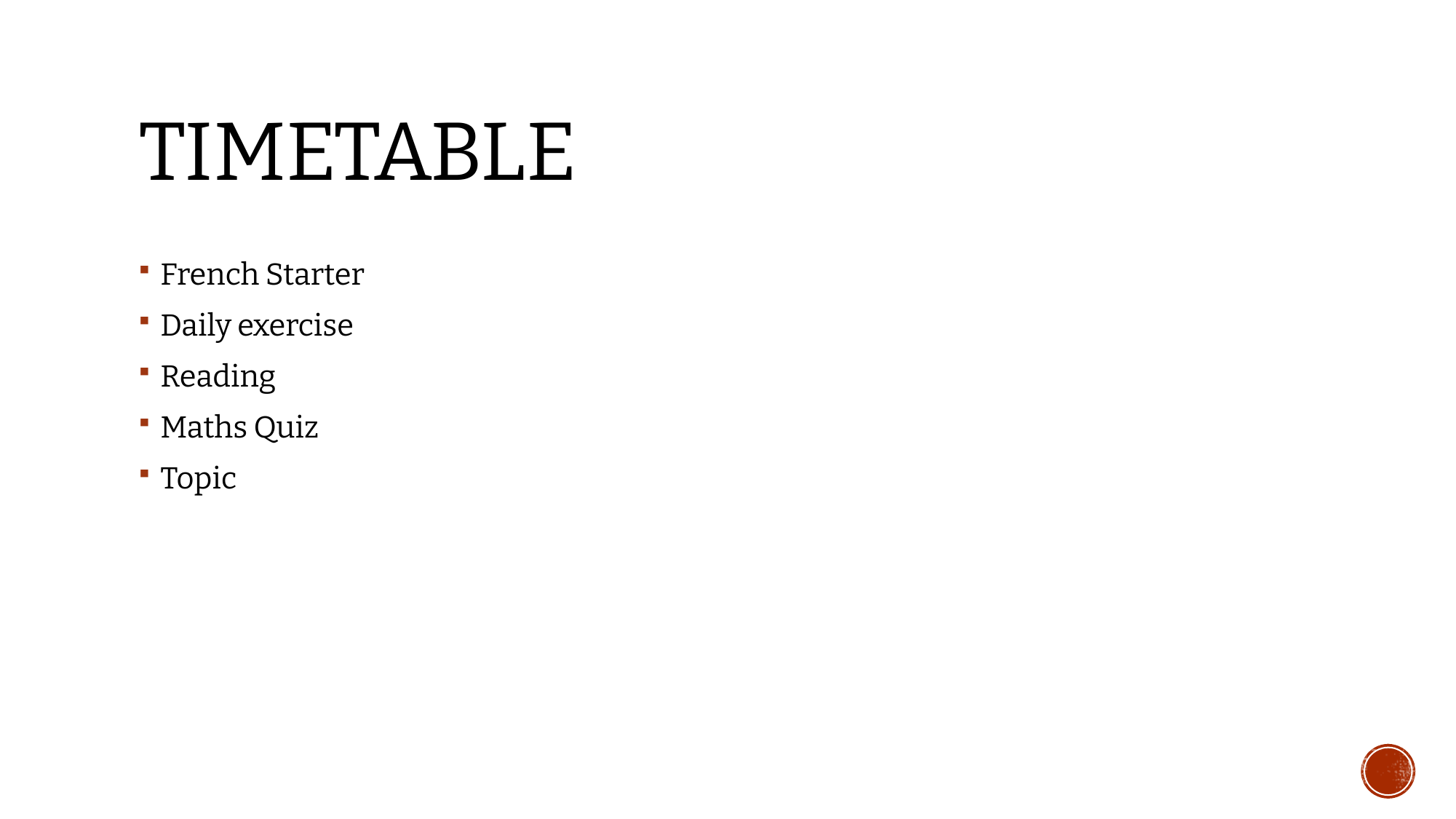

# Timetable
French Starter
Daily exercise
Reading
Maths Quiz
Topic